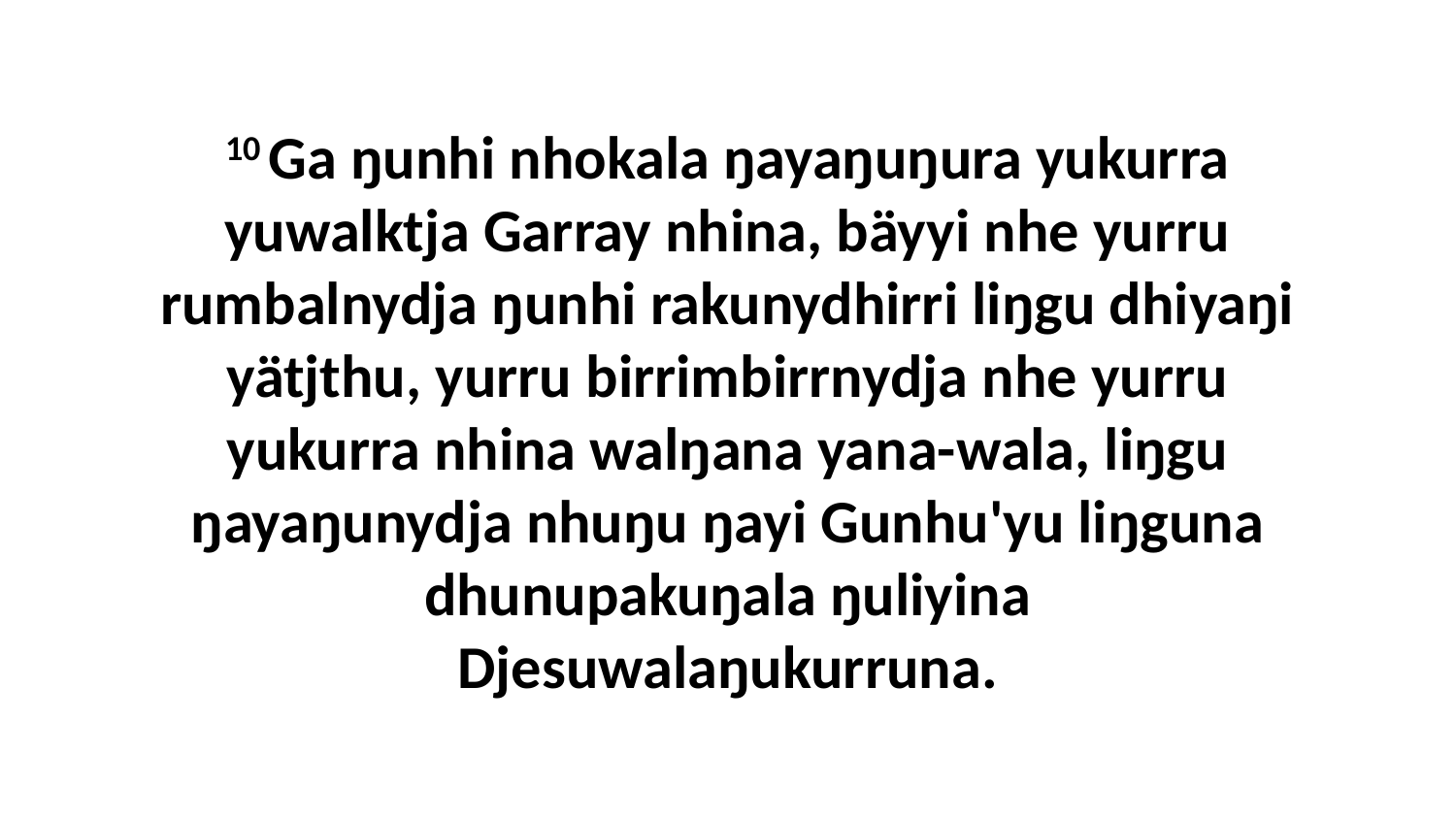

10 Ga ŋunhi nhokala ŋayaŋuŋura yukurra yuwalktja Garray nhina, bäyyi nhe yurru rumbalnydja ŋunhi rakunydhirri liŋgu dhiyaŋi yätjthu, yurru birrimbirrnydja nhe yurru yukurra nhina walŋana yana-wala, liŋgu ŋayaŋunydja nhuŋu ŋayi Gunhu'yu liŋguna dhunupakuŋala ŋuliyina Djesuwalaŋukurruna.